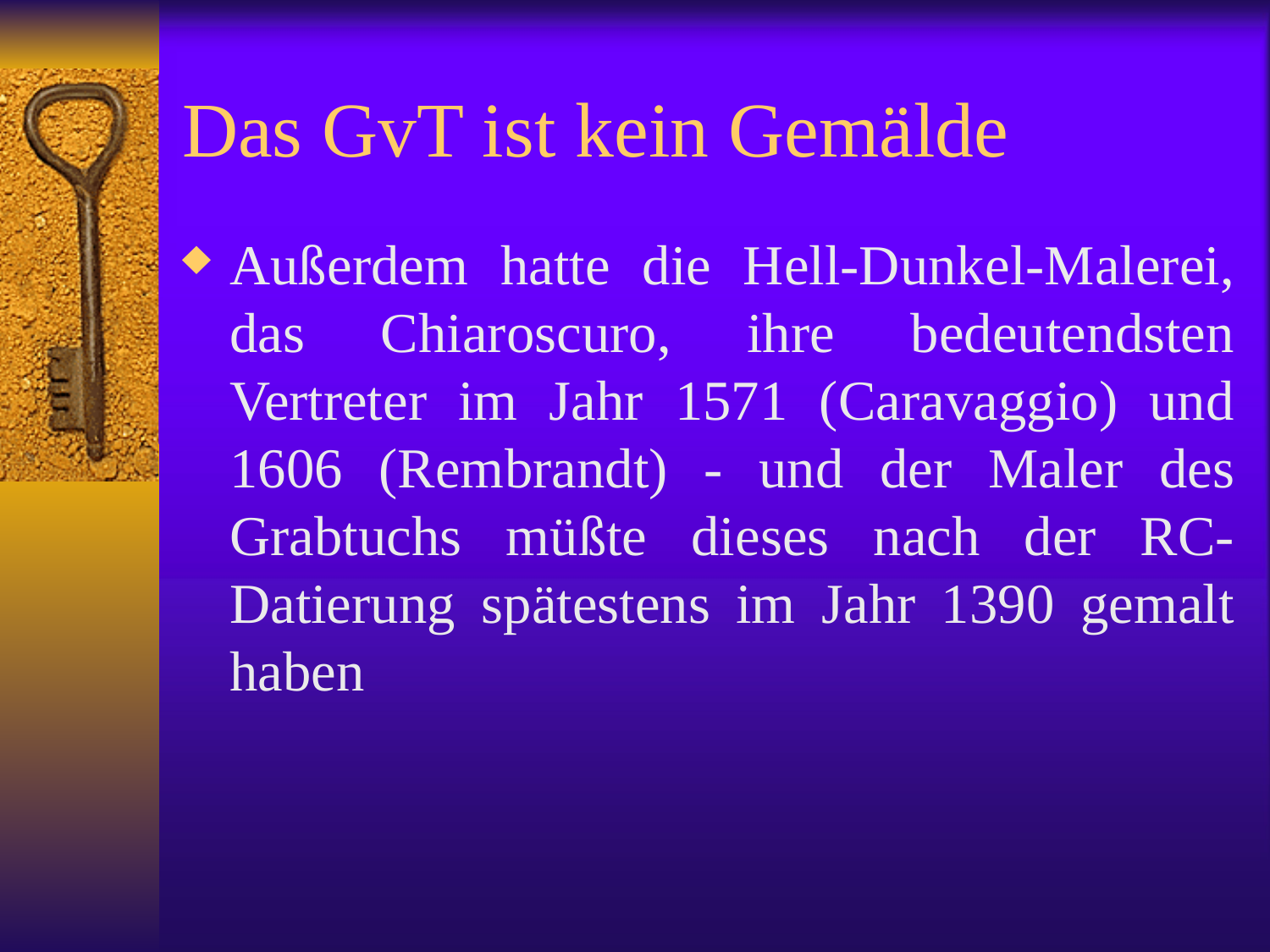

# Das GvT ist kein Gemälde
Außerdem hatte die Hell-Dunkel-Malerei, das Chiaroscuro, ihre bedeutendsten Vertreter im Jahr 1571 (Caravaggio) und 1606 (Rembrandt) - und der Maler des Grabtuchs müßte dieses nach der RC-Datierung spätestens im Jahr 1390 gemalt haben